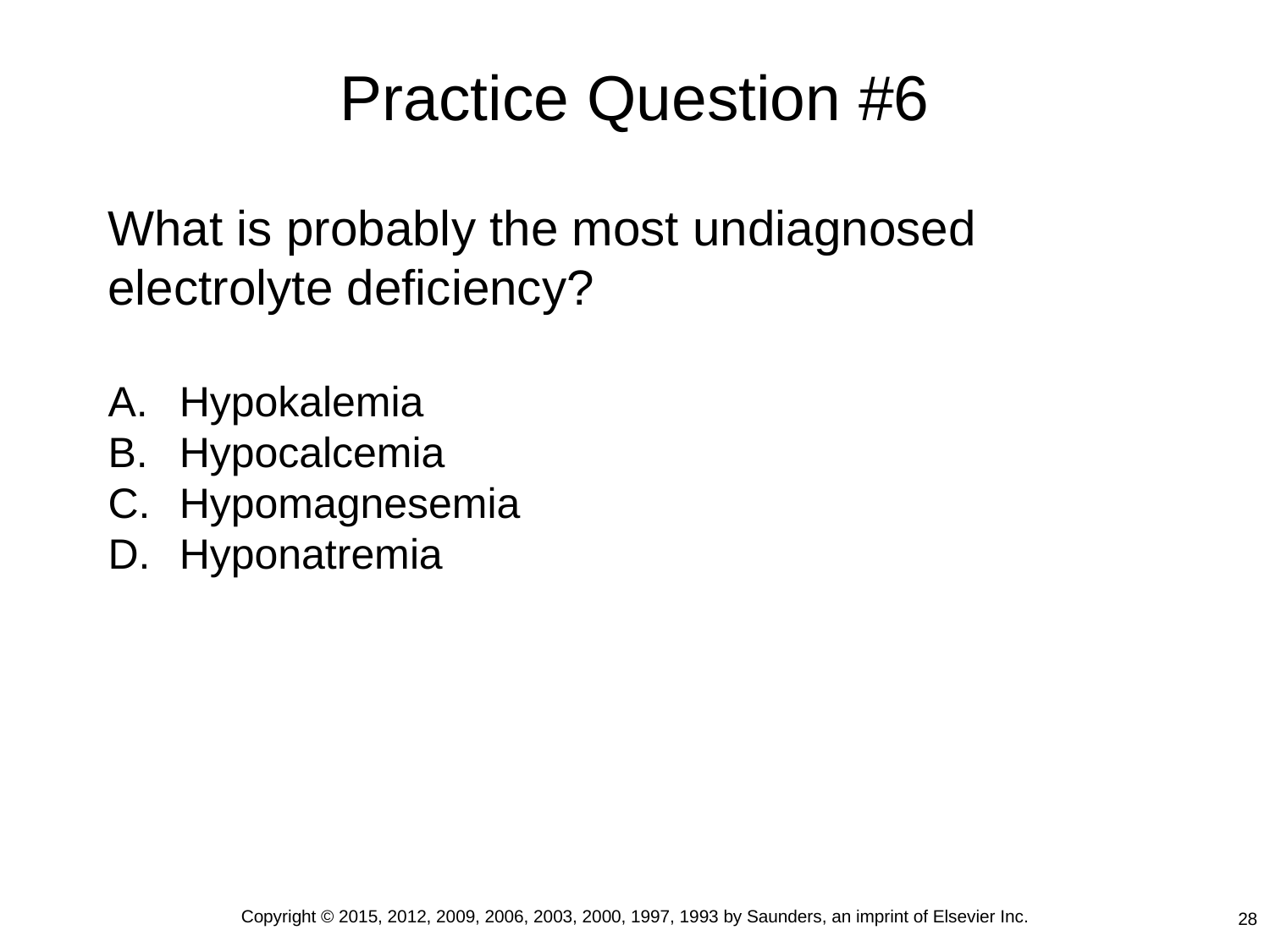

# Practice Question #6
What is probably the most undiagnosed electrolyte deficiency?

Hypokalemia
Hypocalcemia
Hypomagnesemia
Hyponatremia
Copyright © 2015, 2012, 2009, 2006, 2003, 2000, 1997, 1993 by Saunders, an imprint of Elsevier Inc.
28